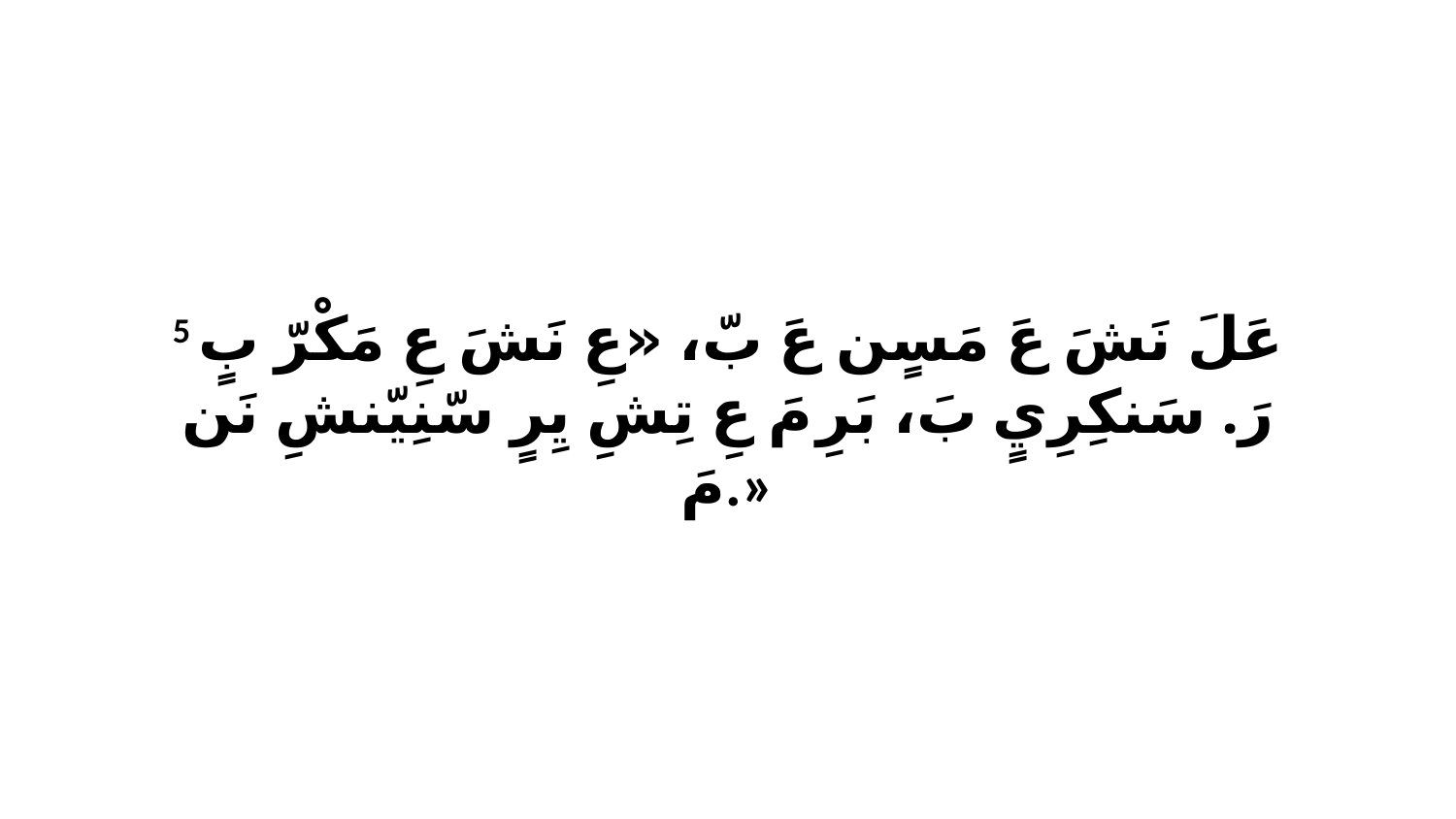

5 عَلَ نَشَ عَ مَسٍن عَ بّ، «عِ نَشَ عِ مَكْرّ بٍ رَ. سَنكِرِيٍ بَ، بَرِ مَ عِ تِشِ يِرٍ سّنِيّنشِ نَن مَ.»